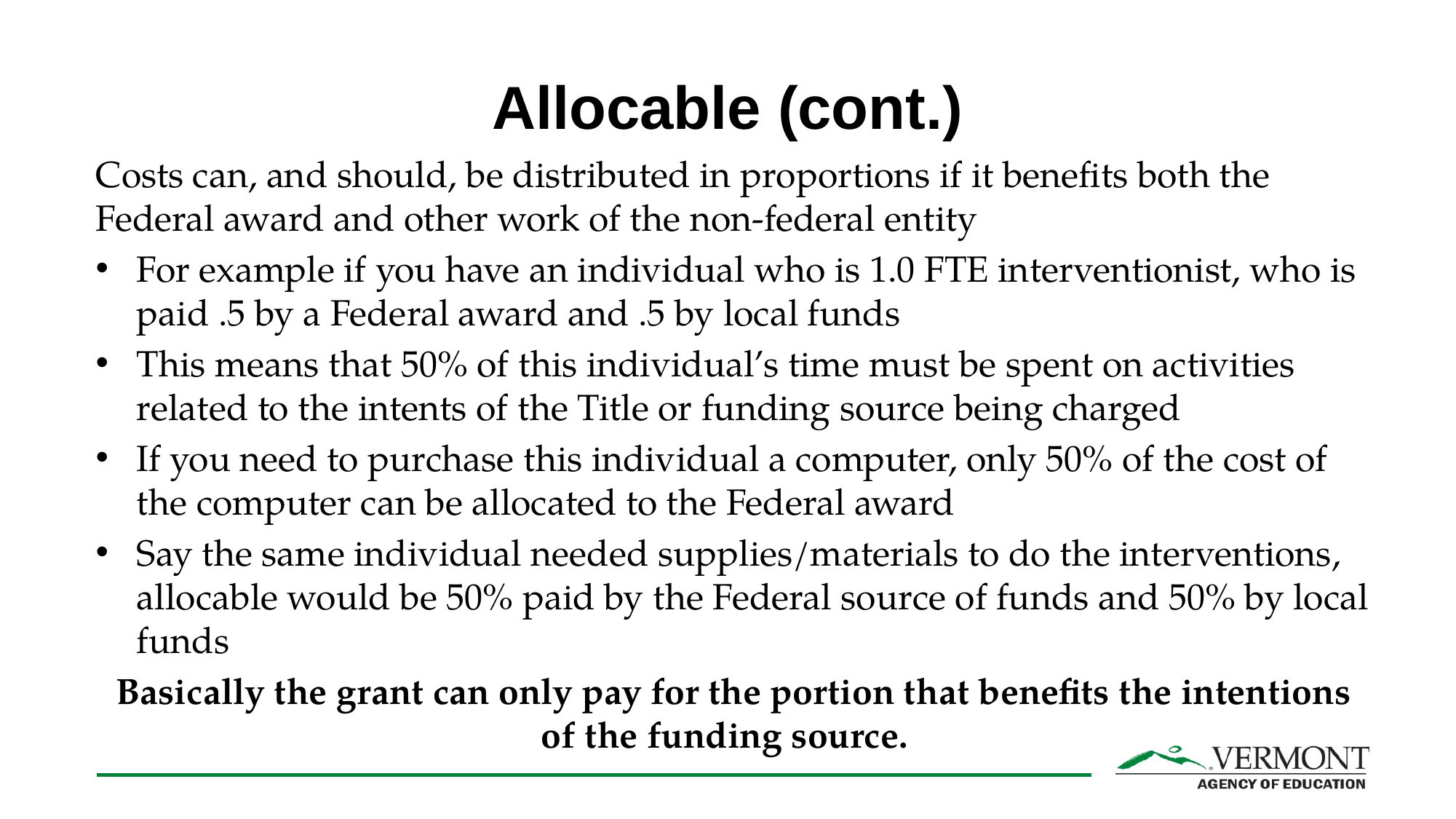

# Allocable (cont.)
Costs can, and should, be distributed in proportions if it benefits both the Federal award and other work of the non-federal entity
For example if you have an individual who is 1.0 FTE interventionist, who is paid .5 by a Federal award and .5 by local funds
This means that 50% of this individual’s time must be spent on activities related to the intents of the Title or funding source being charged
If you need to purchase this individual a computer, only 50% of the cost of the computer can be allocated to the Federal award
Say the same individual needed supplies/materials to do the interventions, allocable would be 50% paid by the Federal source of funds and 50% by local funds
Basically the grant can only pay for the portion that benefits the intentions of the funding source.